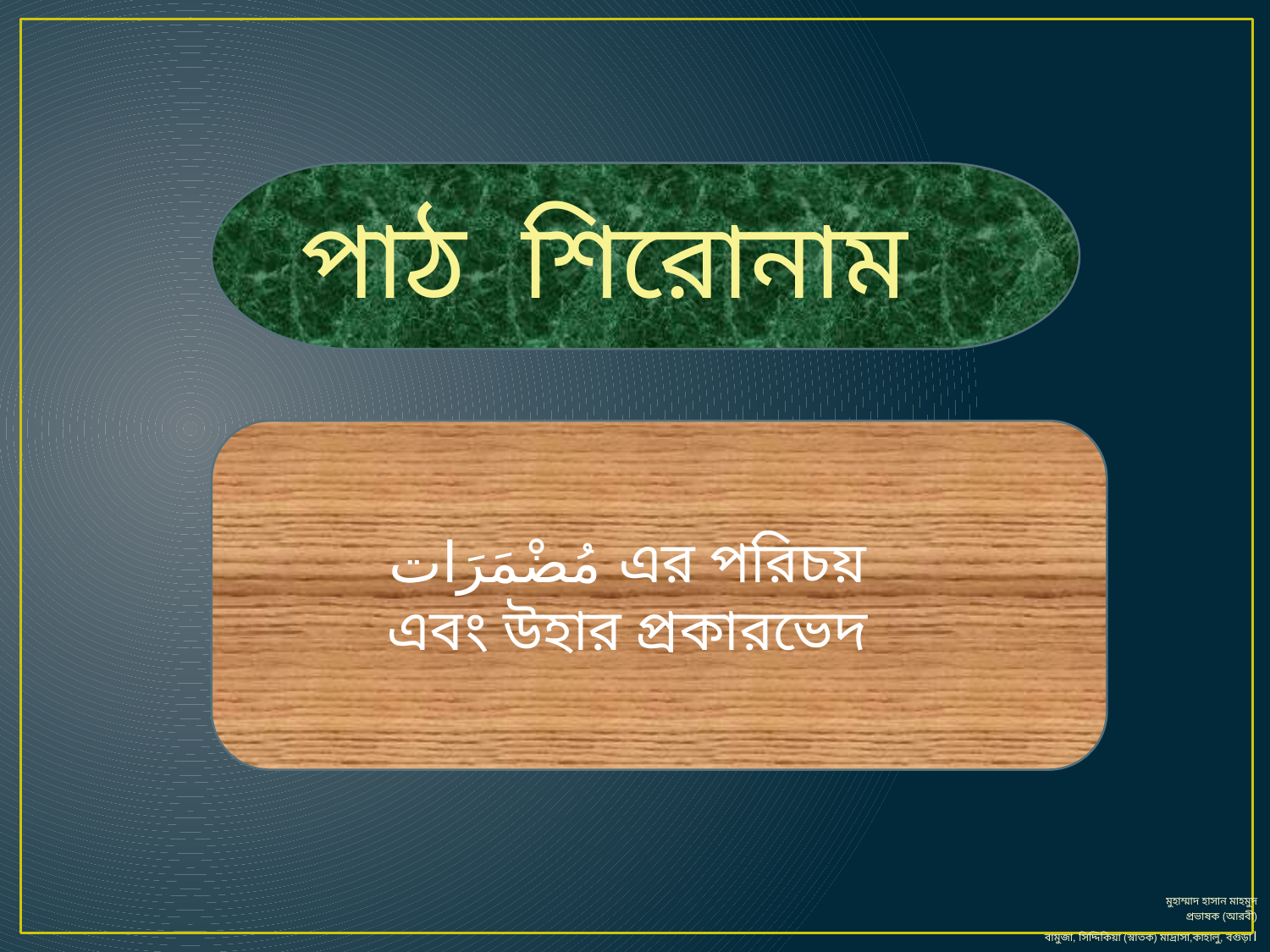

পাঠ  শিরোনাম

مُضْمَرَات এর পরিচয় এবং উহার প্রকারভেদ
মুহাম্মাদ হাসান মাহমুদ
প্রভাষক (আরবী)
বামুজা, সিদ্দিকিয়া (স্নাতক) মাদ্রাসা,কাহালু, বগুড়া।